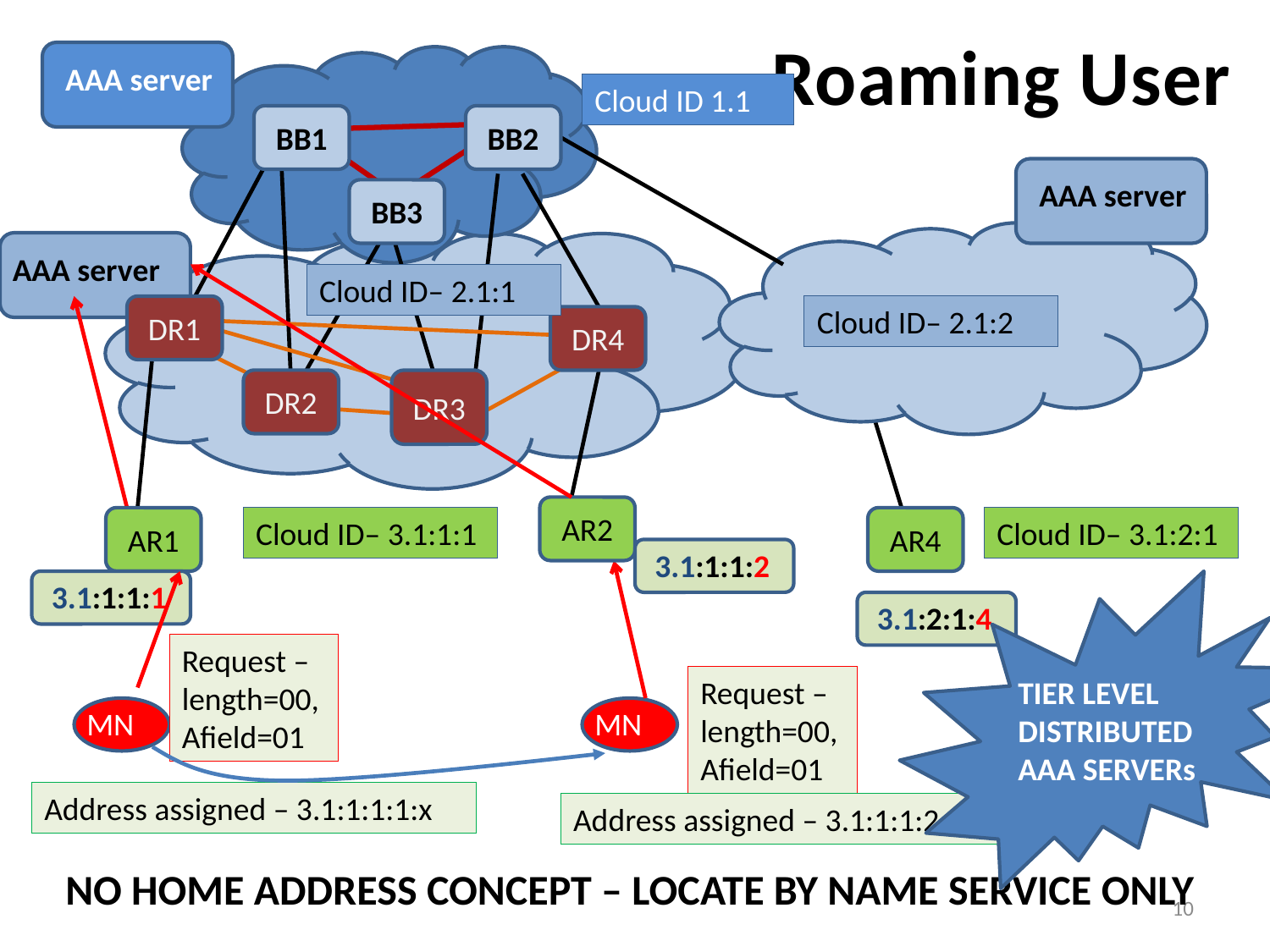

# Roaming User

AAA server
Cloud ID 1.1
BB1
BB2

AAA server
BB3

AAA server
Cloud ID– 2.1:1
DR1
Cloud ID– 2.1:2
DR4
DR2
DR3
AR2
AR1
Cloud ID– 3.1:1:1
AR4
Cloud ID– 3.1:2:1

3.1:1:1:2

3.1:1:1:1

TIER LEVEL DISTRIBUTED AAA SERVERs

3.1:2:1:4
Request – length=00, Afield=01
Request – length=00, Afield=01

MN

MN

Address assigned – 3.1:1:1:1:x
Address assigned – 3.1:1:1:2:x
NO HOME ADDRESS CONCEPT – LOCATE BY NAME SERVICE ONLY
10